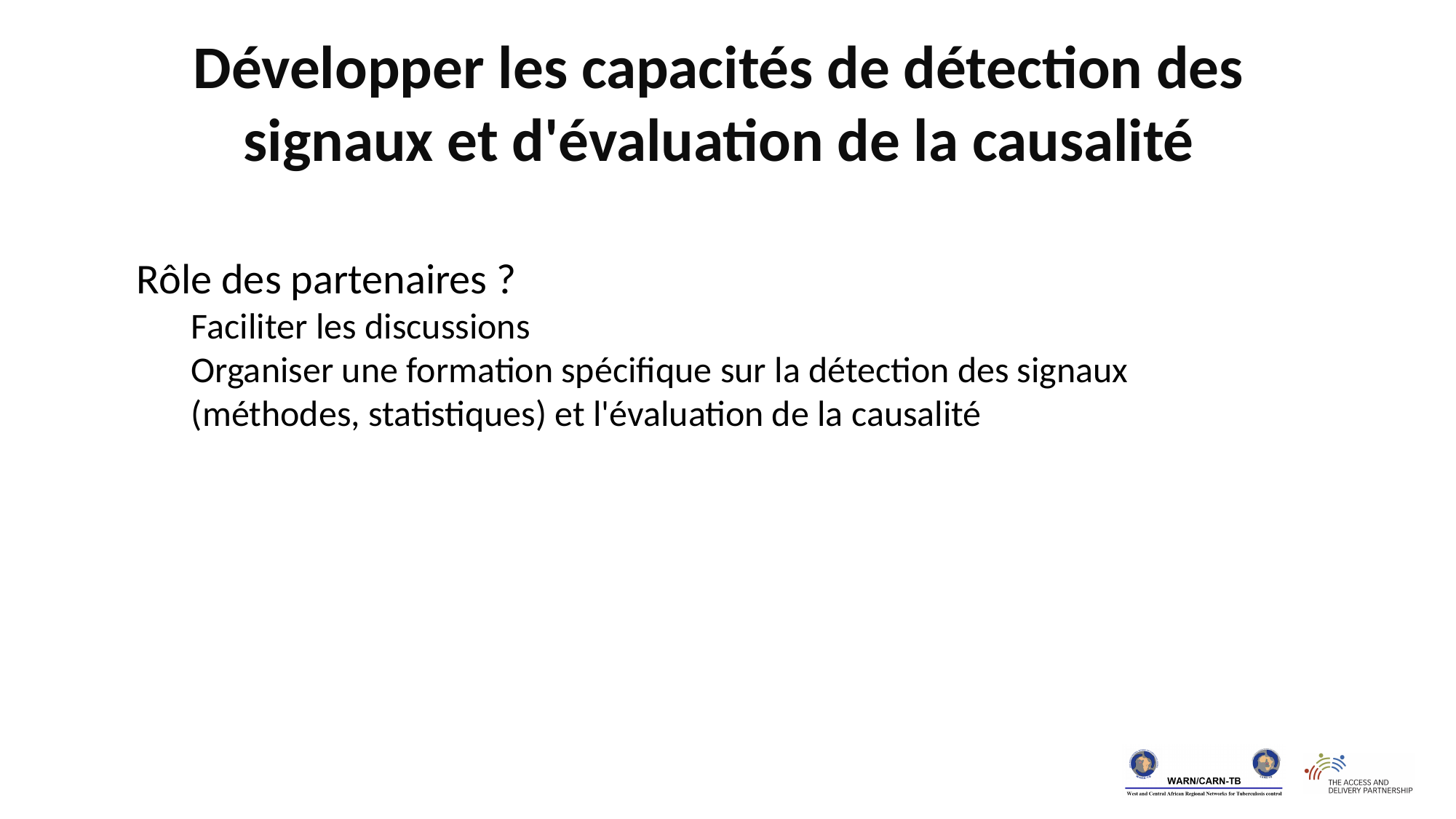

Développer les capacités de détection des signaux et d'évaluation de la causalité
Rôle des partenaires ?
Faciliter les discussions
Organiser une formation spécifique sur la détection des signaux (méthodes, statistiques) et l'évaluation de la causalité